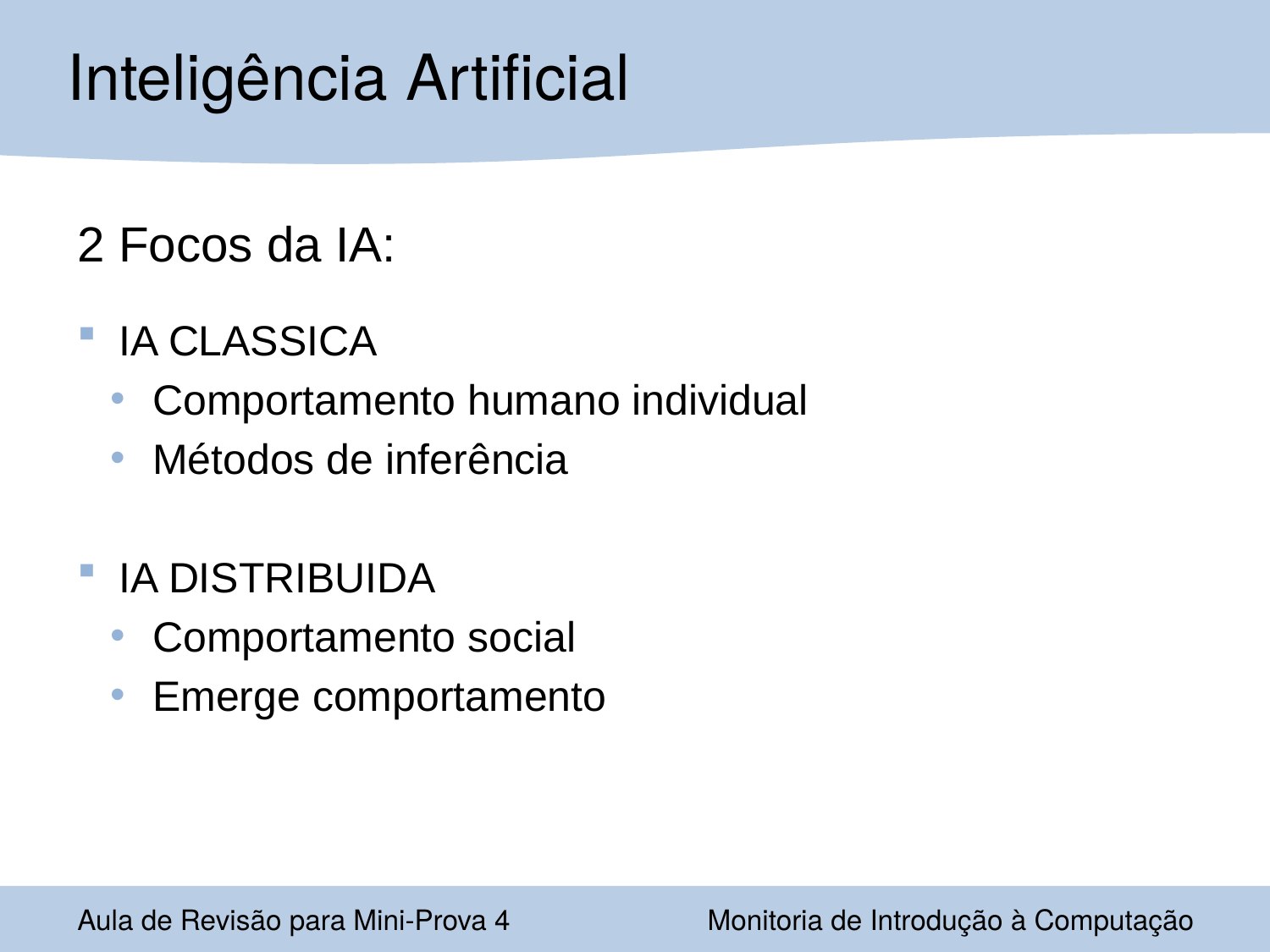

Inteligência Artificial
2 Focos da IA:
 IA CLASSICA
 Comportamento humano individual
 Métodos de inferência

 IA DISTRIBUIDA
 Comportamento social
 Emerge comportamento

Aula de Revisão para Mini-Prova 4
Monitoria de Introdução à Computação